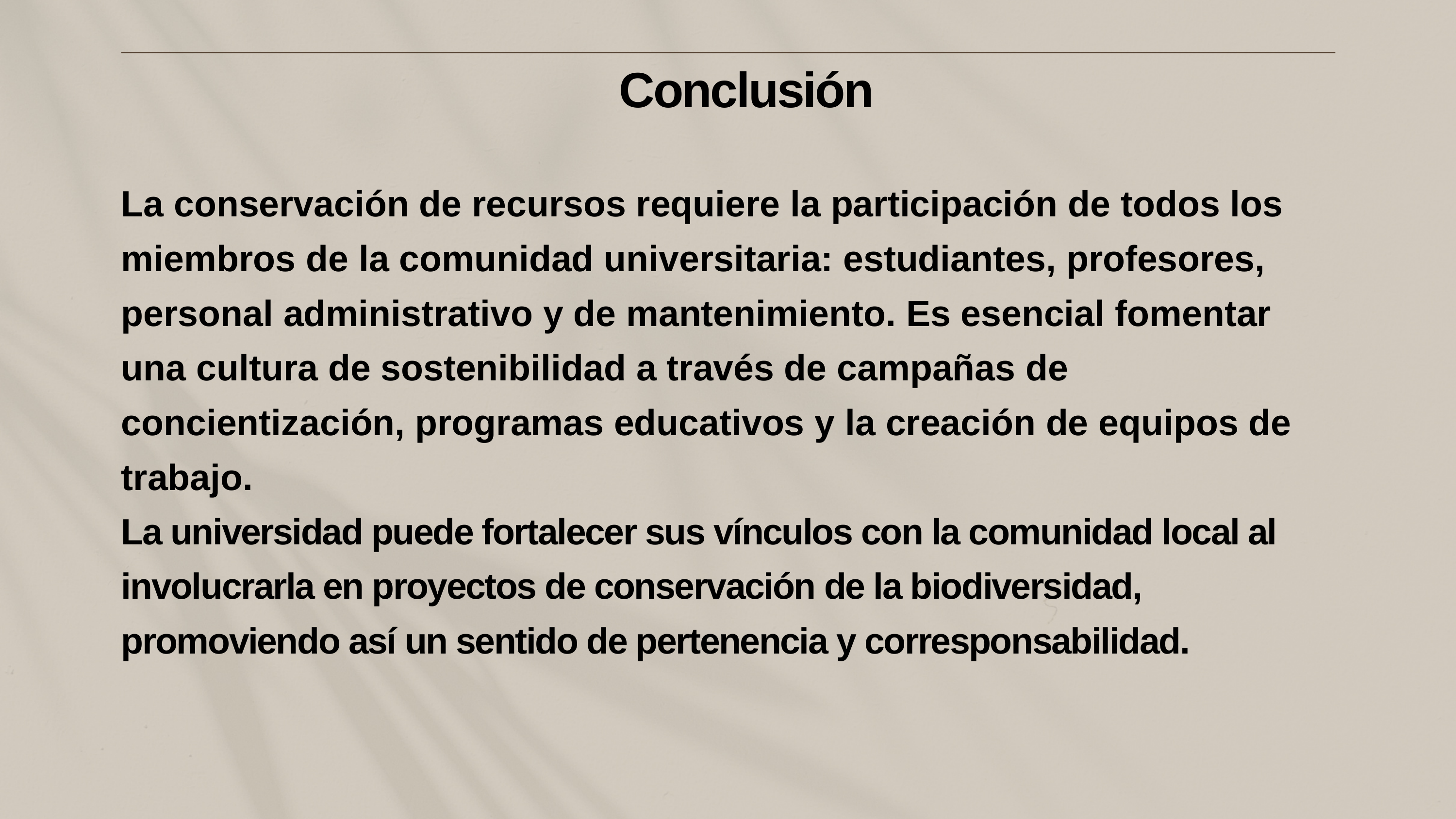

Conclusión
La conservación de recursos requiere la participación de todos los miembros de la comunidad universitaria: estudiantes, profesores, personal administrativo y de mantenimiento. Es esencial fomentar una cultura de sostenibilidad a través de campañas de concientización, programas educativos y la creación de equipos de trabajo.

La universidad puede fortalecer sus vínculos con la comunidad local al involucrarla en proyectos de conservación de la biodiversidad, promoviendo así un sentido de pertenencia y corresponsabilidad.